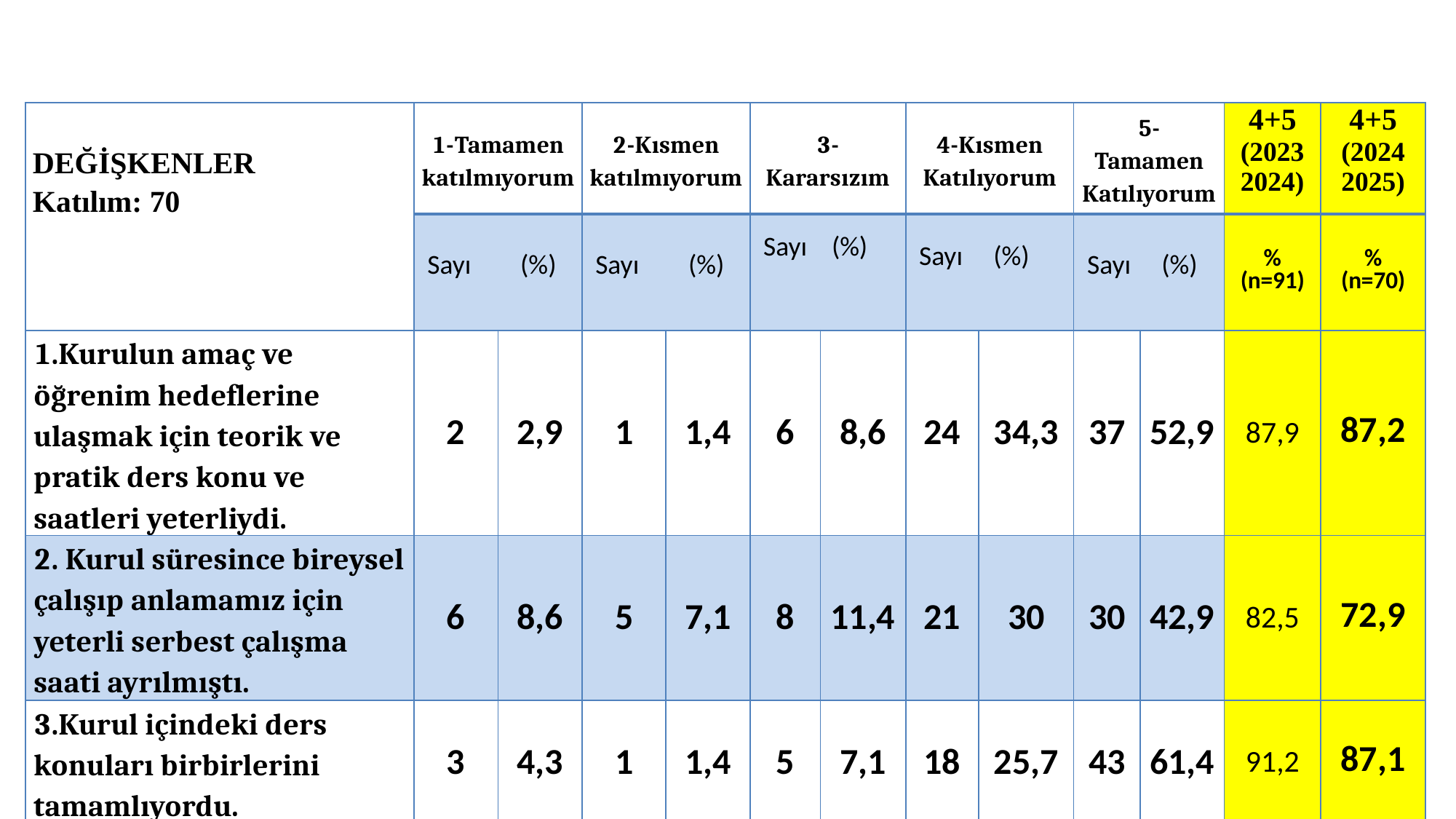

| DEĞİŞKENLER Katılım: 70 | 1-Tamamen katılmıyorum |  | 2-Kısmen katılmıyorum |  | 3-Kararsızım |  | 4-Kısmen Katılıyorum |  | 5- Tamamen Katılıyorum |  | 4+5 (2023 2024) | 4+5 (2024 2025) |
| --- | --- | --- | --- | --- | --- | --- | --- | --- | --- | --- | --- | --- |
|  | Sayı (%) |  | Sayı (%) |  | Sayı (%) |  | Sayı (%) |  | Sayı (%) |  | % (n=91) | % (n=70) |
| 1.Kurulun amaç ve öğrenim hedeflerine ulaşmak için teorik ve pratik ders konu ve saatleri yeterliydi. | 2 | 2,9 | 1 | 1,4 | 6 | 8,6 | 24 | 34,3 | 37 | 52,9 | 87,9 | 87,2 |
| 2. Kurul süresince bireysel çalışıp anlamamız için yeterli serbest çalışma saati ayrılmıştı. | 6 | 8,6 | 5 | 7,1 | 8 | 11,4 | 21 | 30 | 30 | 42,9 | 82,5 | 72,9 |
| 3.Kurul içindeki ders konuları birbirlerini tamamlıyordu. | 3 | 4,3 | 1 | 1,4 | 5 | 7,1 | 18 | 25,7 | 43 | 61,4 | 91,2 | 87,1 |